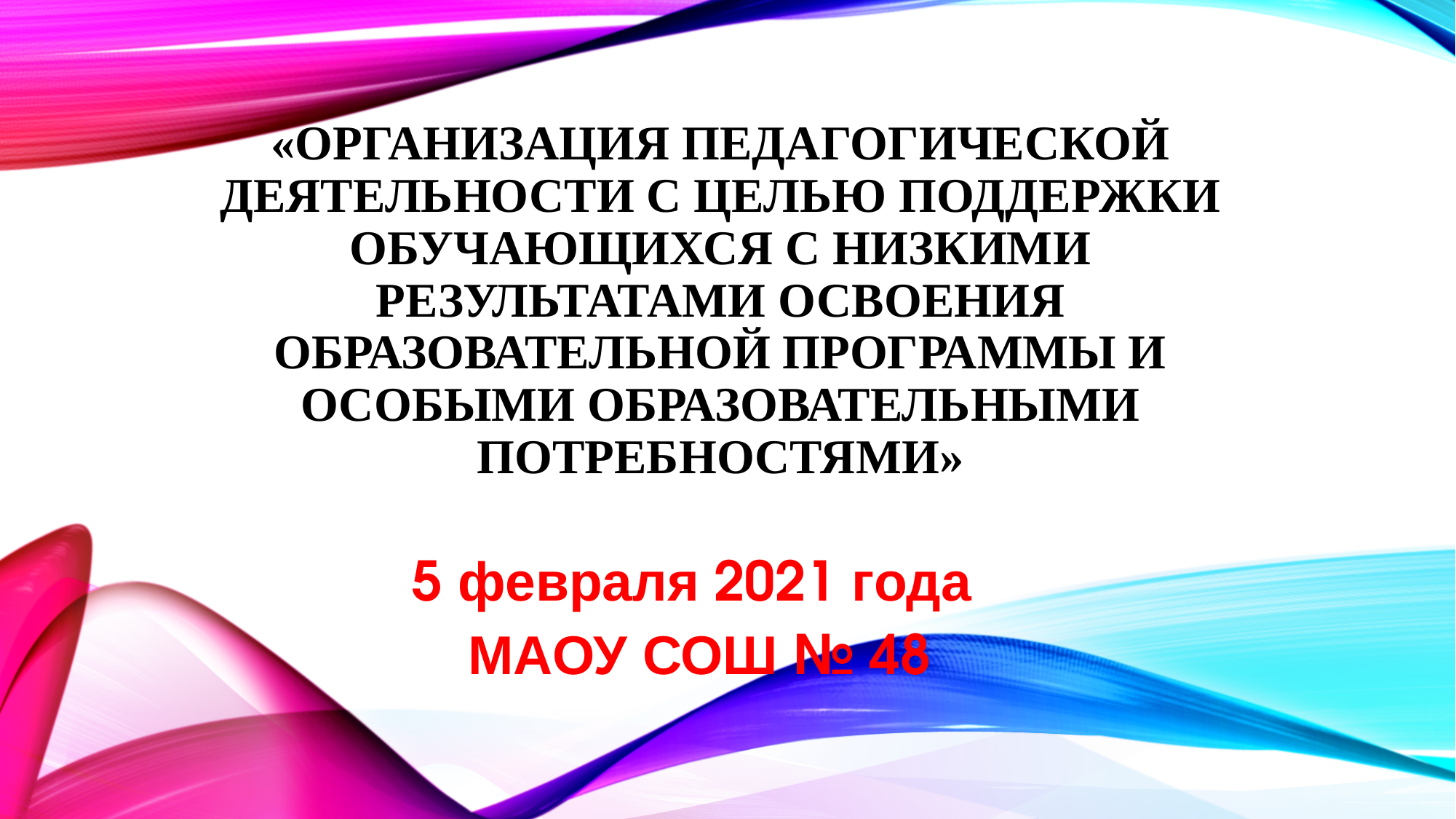

# «Организация педагогической деятельности с целью поддержки обучающихся с низкими результатами освоения ОБРАЗОВАТЕЛЬНОЙ ПРОГРАММЫ и особыми образовательными потребностями»
5 февраля 2021 года
МАОУ СОШ № 48